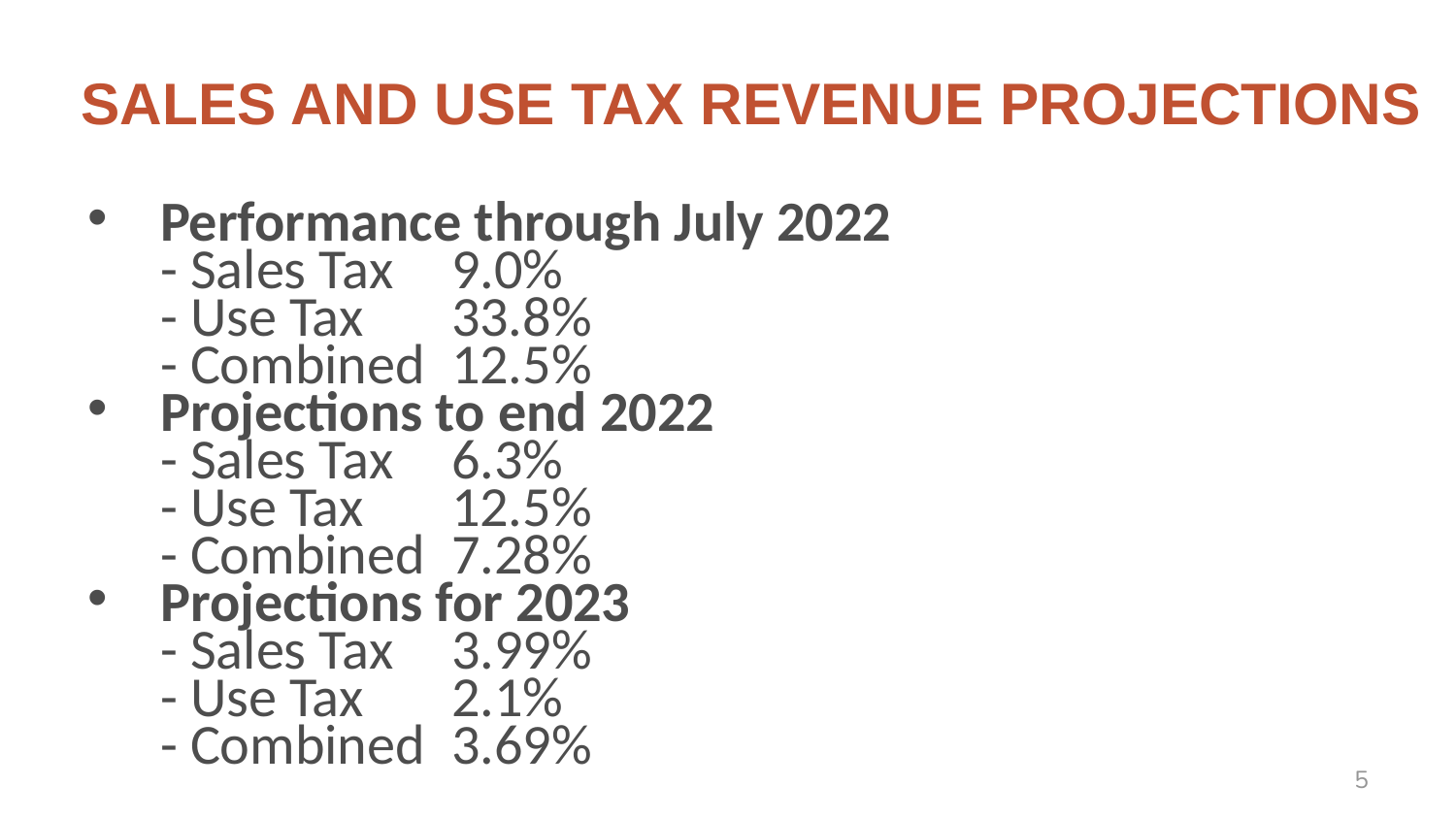

# Sales and Use Tax Revenue Projections
Performance through July 2022
- Sales Tax	9.0%
- Use Tax	33.8%
- Combined	12.5%
Projections to end 2022
- Sales Tax	6.3%
- Use Tax	12.5%
- Combined	7.28%
Projections for 2023
- Sales Tax	3.99%
- Use Tax	2.1%
- Combined	3.69%
5